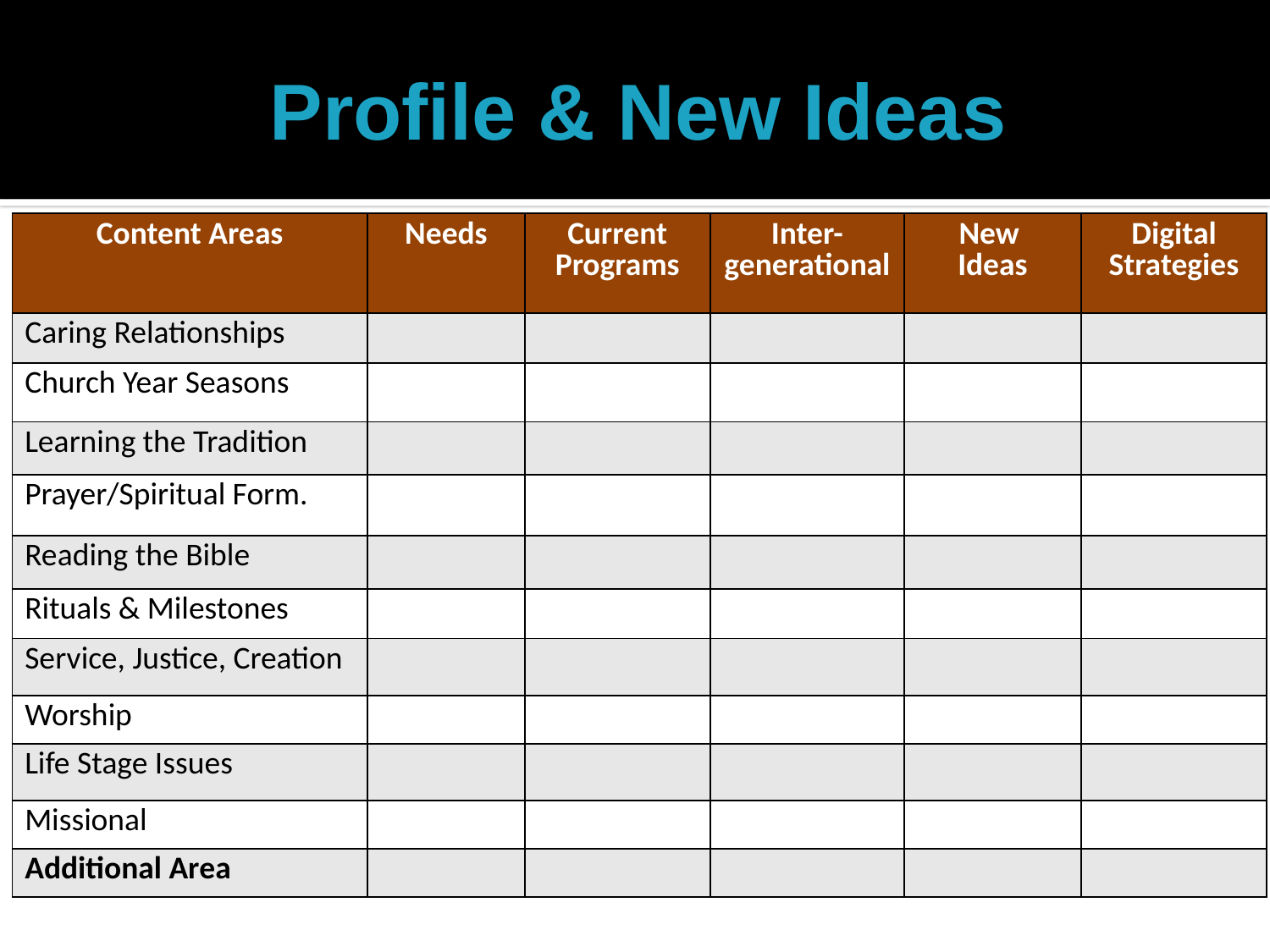

# Profile & New Ideas
| Content Areas | Needs | Current Programs | Inter-generational | New Ideas | Digital Strategies |
| --- | --- | --- | --- | --- | --- |
| Caring Relationships |  |  |  |  |  |
| Church Year Seasons |  |  |  |  |  |
| Learning the Tradition |  |  |  |  |  |
| Prayer/Spiritual Form. |  |  |  |  |  |
| Reading the Bible |  |  |  |  |  |
| Rituals & Milestones |  |  |  |  |  |
| Service, Justice, Creation |  |  |  |  |  |
| Worship |  |  |  |  |  |
| Life Stage Issues |  |  |  |  |  |
| Missional |  |  |  |  |  |
| Additional Area |  |  |  |  |  |